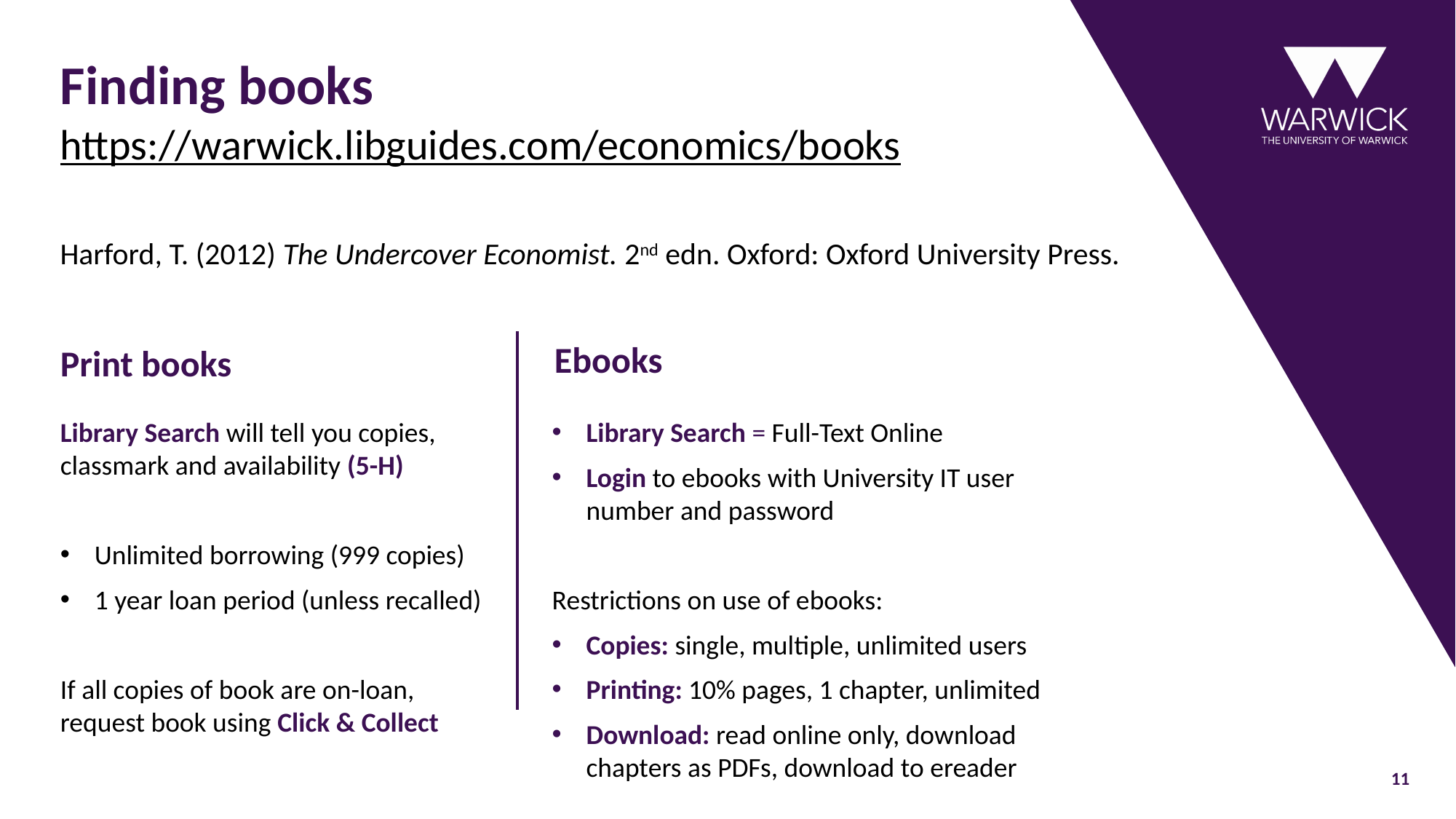

# Finding books
https://warwick.libguides.com/economics/books

Harford, T. (2012) The Undercover Economist. 2nd edn. Oxford: Oxford University Press.
Ebooks
Print books
Library Search will tell you copies, classmark and availability (5-H)

Unlimited borrowing (999 copies)
1 year loan period (unless recalled)

If all copies of book are on-loan,
request book using Click & Collect

Library Search = Full-Text Online
Login to ebooks with University IT user number and password

Restrictions on use of ebooks:
Copies: single, multiple, unlimited users
Printing: 10% pages, 1 chapter, unlimited
Download: read online only, download chapters as PDFs, download to ereader
11